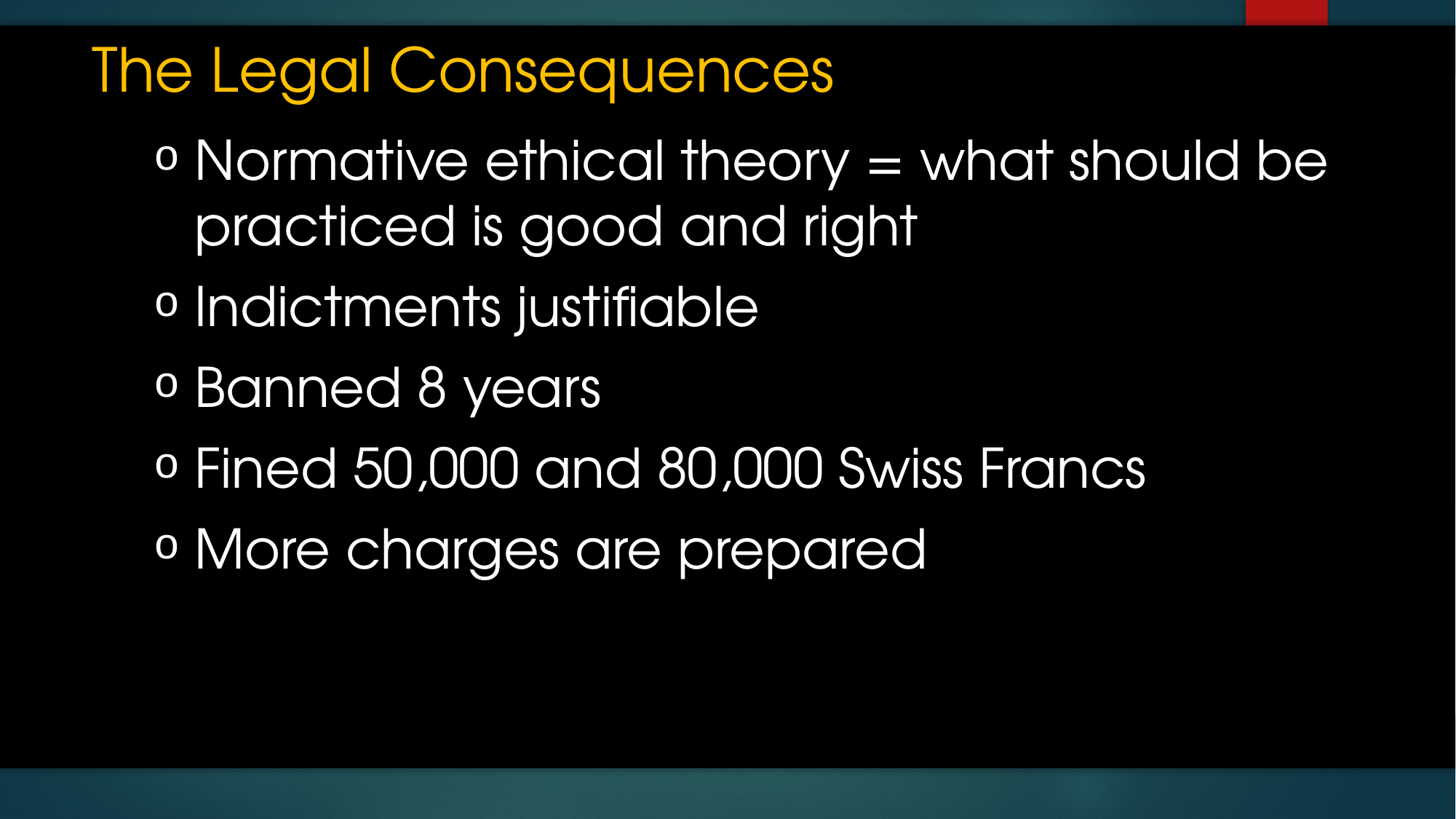

# The Legal Consequences
Normative ethical theory = what should be practiced is good and right
Indictments justifiable
Banned 8 years
Fined 50,000 and 80,000 Swiss Francs
More charges are prepared